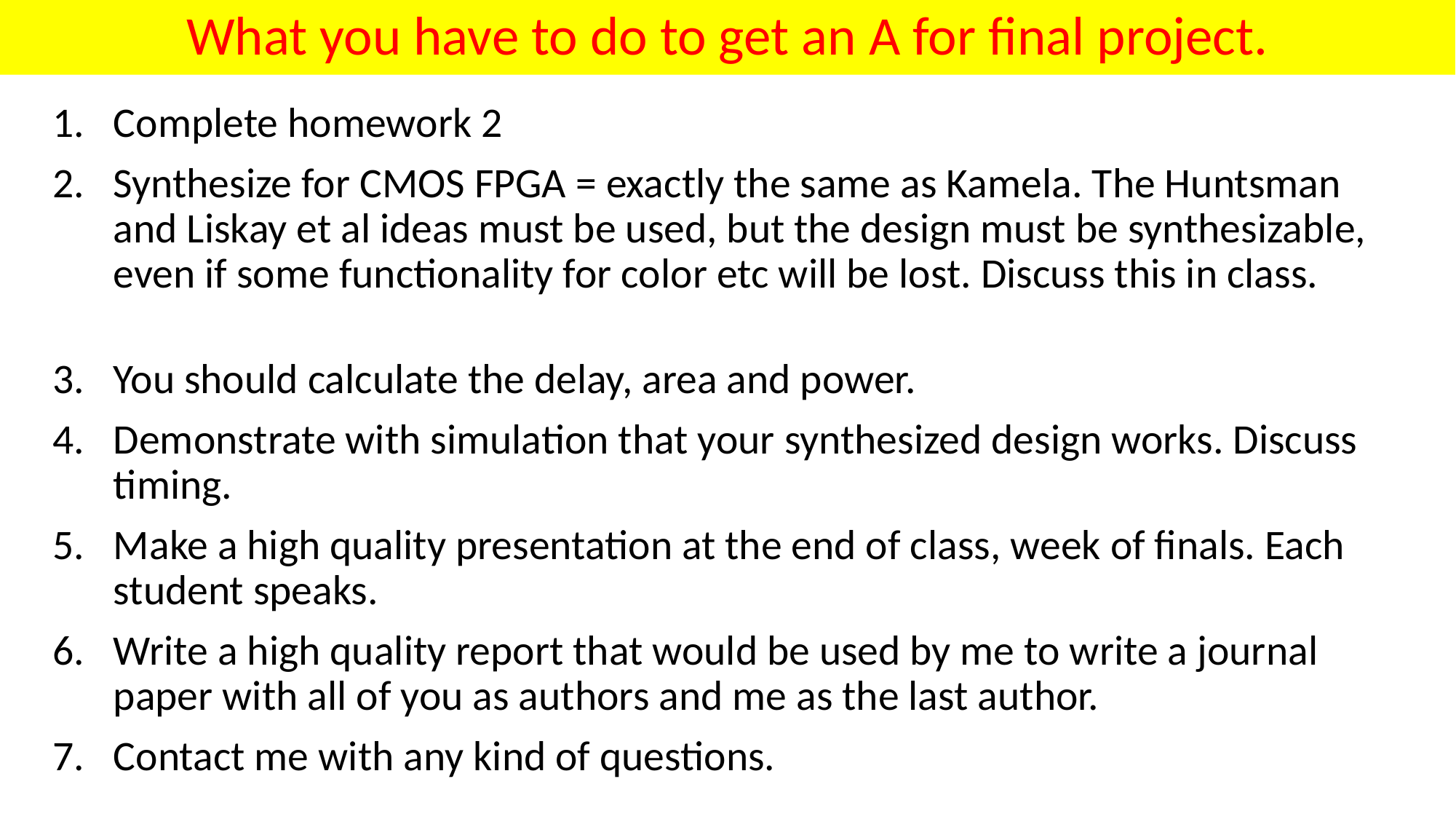

# What you have to do to get an A for final project.
Complete homework 2
Synthesize for CMOS FPGA = exactly the same as Kamela. The Huntsman and Liskay et al ideas must be used, but the design must be synthesizable, even if some functionality for color etc will be lost. Discuss this in class.
You should calculate the delay, area and power.
Demonstrate with simulation that your synthesized design works. Discuss timing.
Make a high quality presentation at the end of class, week of finals. Each student speaks.
Write a high quality report that would be used by me to write a journal paper with all of you as authors and me as the last author.
Contact me with any kind of questions.